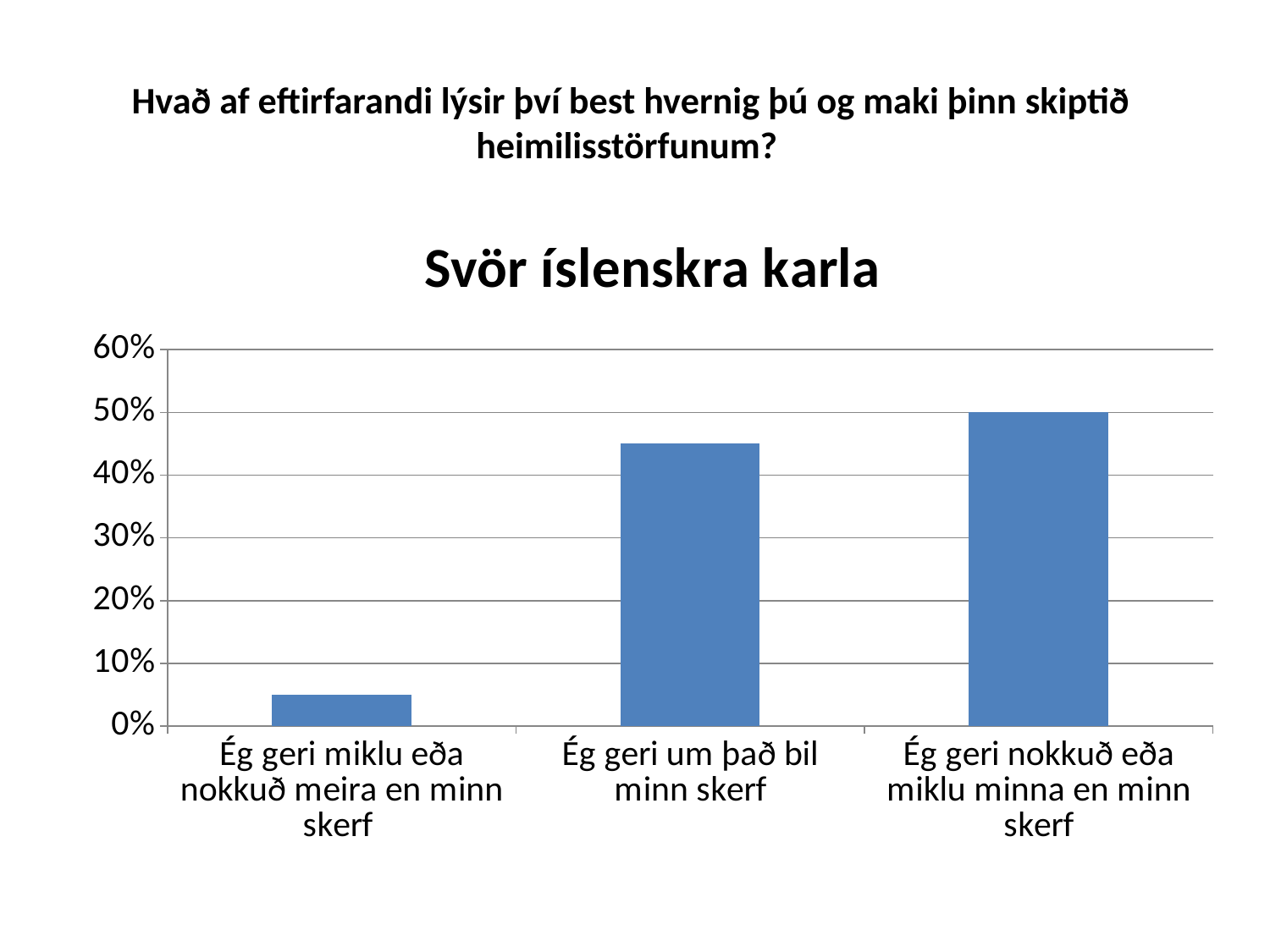

# Hvað af eftirfarandi lýsir því best hvernig þú og maki þinn skiptið heimilisstörfunum?

### Chart: Svör íslenskra karla

| Category | Hlutfall |
|---|---|
| Ég geri miklu eða nokkuð meira en minn skerf  | 0.05 |
| Ég geri um það bil minn skerf | 0.45 |
| Ég geri nokkuð eða miklu minna en minn skerf | 0.5 |